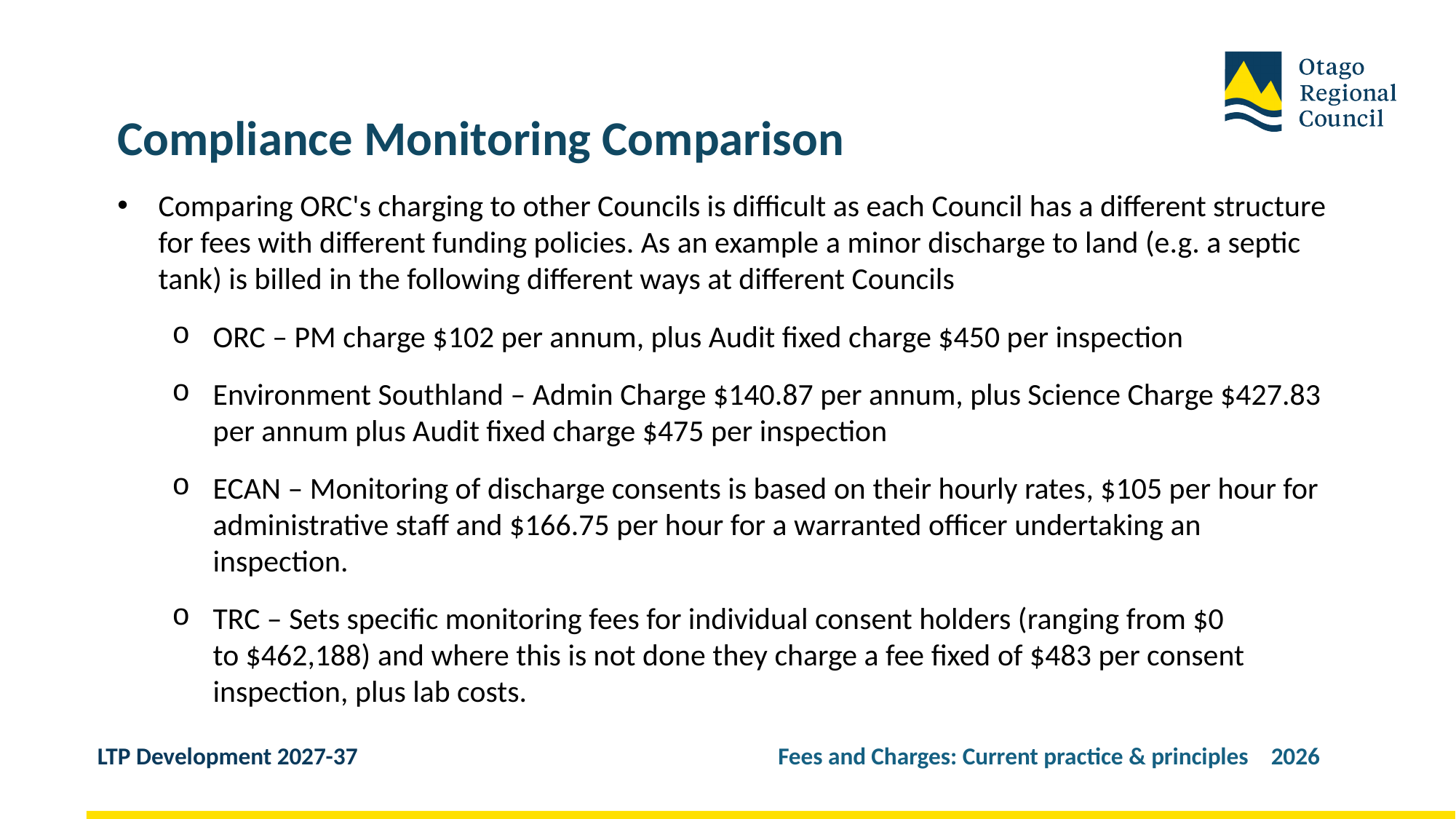

Compliance Monitoring Comparison
Comparing ORC's charging to other Councils is difficult as each Council has a different structure for fees with different funding policies. As an example a minor discharge to land (e.g. a septic tank) is billed in the following different ways at different Councils
ORC – PM charge $102 per annum, plus Audit fixed charge $450 per inspection
Environment Southland – Admin Charge $140.87 per annum, plus Science Charge $427.83 per annum plus Audit fixed charge $475 per inspection
ECAN – Monitoring of discharge consents is based on their hourly rates​, $105 per hour for administrative staff and $166.75 per hour for a warranted officer undertaking an inspection.
TRC – Sets specific monitoring fees for individual consent holders (ranging from $0 to $462,188) and where this is not done they charge a fee fixed of $483 per consent inspection, plus lab costs.

LTP Development 2027-37                                                                             Fees and Charges: Current practice & principles    2026